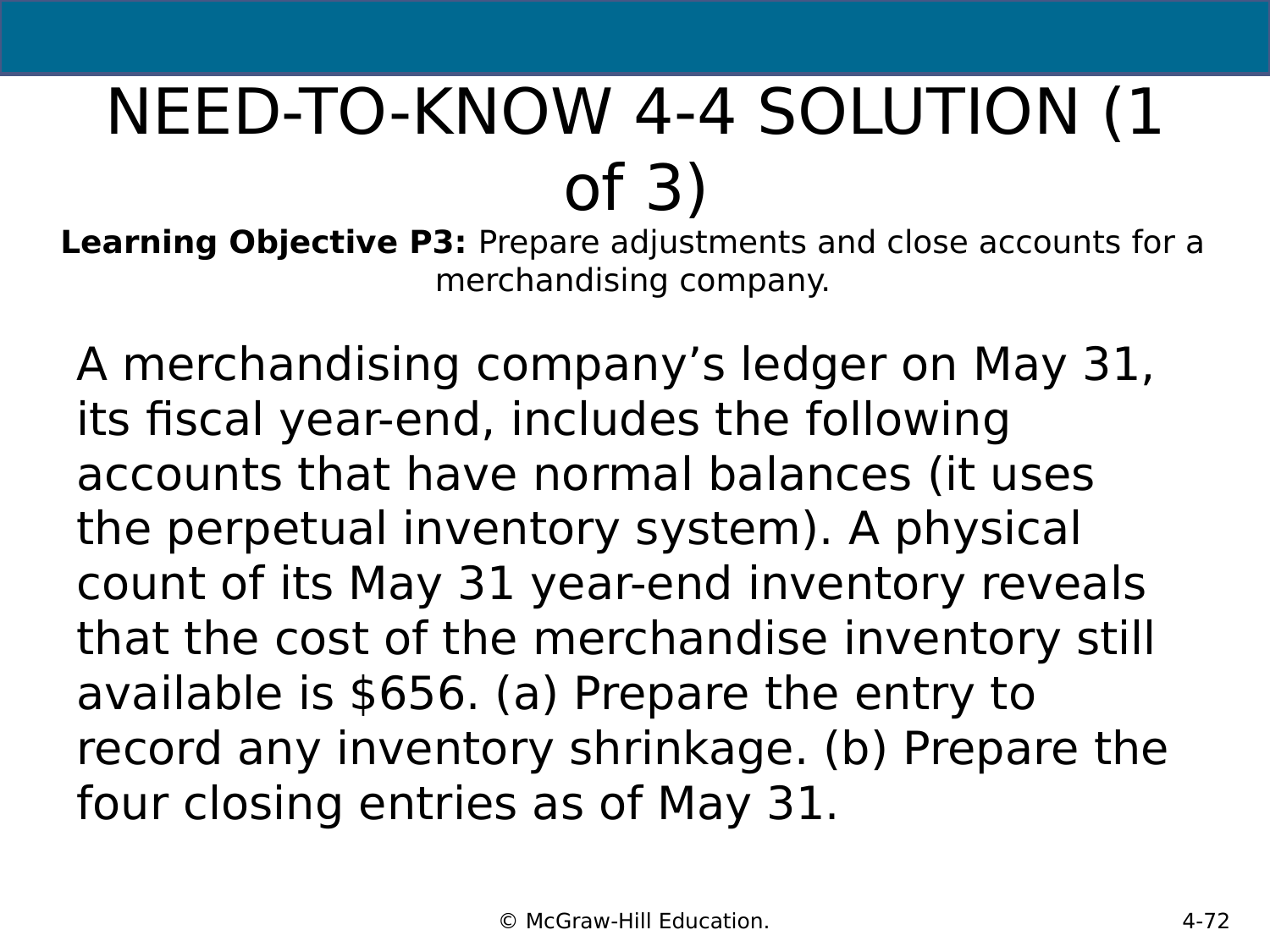

# NEED-TO-KNOW 4-4 SOLUTION (1 of 3)
Learning Objective P3: Prepare adjustments and close accounts for a merchandising company.
A merchandising company’s ledger on May 31, its fiscal year-end, includes the following accounts that have normal balances (it uses the perpetual inventory system). A physical count of its May 31 year-end inventory reveals that the cost of the merchandise inventory still available is $656. (a) Prepare the entry to record any inventory shrinkage. (b) Prepare the four closing entries as of May 31.